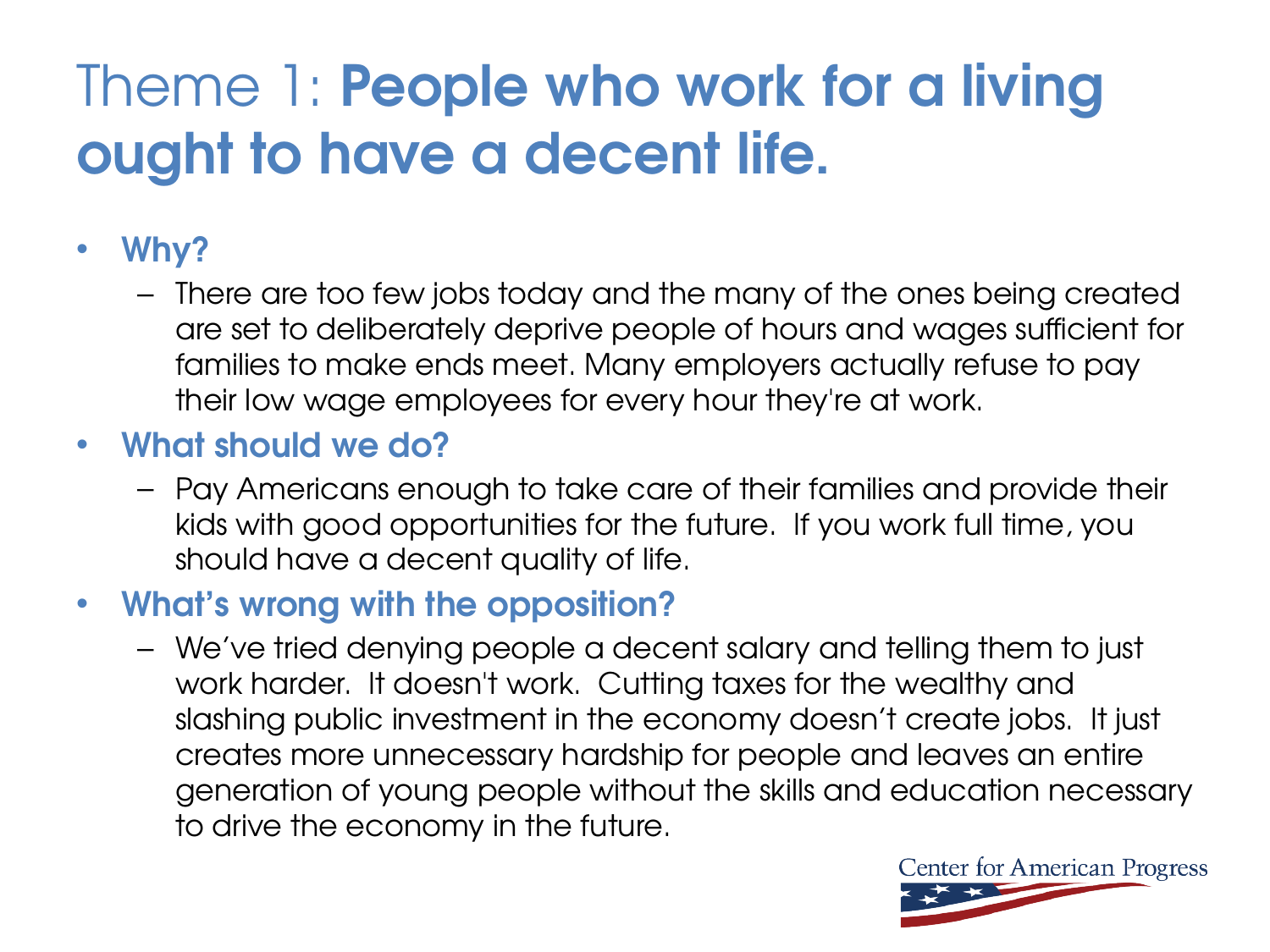

# Theme 1: People who work for a living ought to have a decent life.
Why?
There are too few jobs today and the many of the ones being created are set to deliberately deprive people of hours and wages sufficient for families to make ends meet. Many employers actually refuse to pay their low wage employees for every hour they're at work.
What should we do?
Pay Americans enough to take care of their families and provide their kids with good opportunities for the future.  If you work full time, you should have a decent quality of life.
What’s wrong with the opposition?
We’ve tried denying people a decent salary and telling them to just work harder.  It doesn't work.  Cutting taxes for the wealthy and slashing public investment in the economy doesn’t create jobs.  It just creates more unnecessary hardship for people and leaves an entire generation of young people without the skills and education necessary to drive the economy in the future.